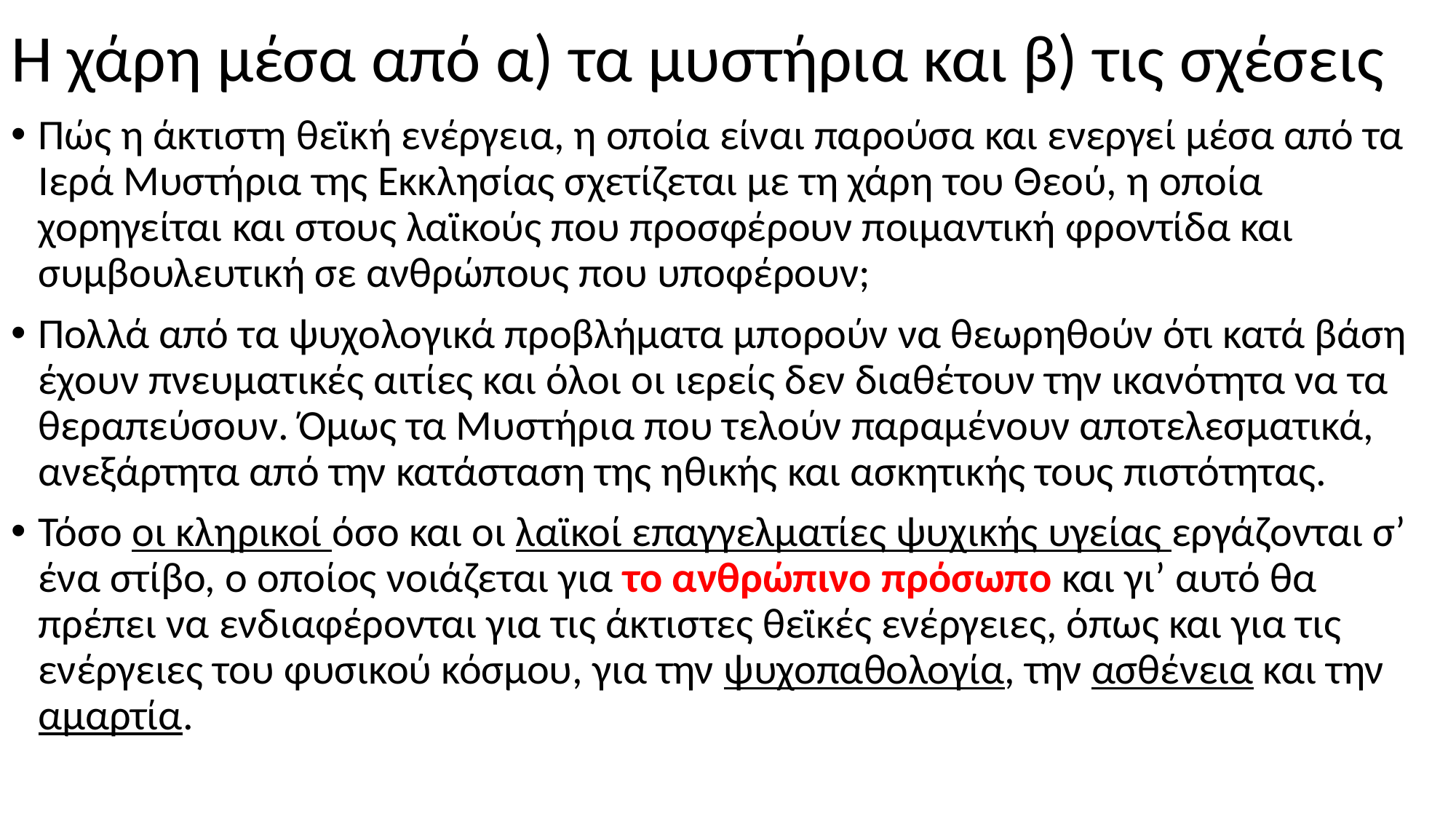

# Η χάρη μέσα από α) τα μυστήρια και β) τις σχέσεις
Πώς η άκτιστη θεϊκή ενέργεια, η οποία είναι παρούσα και ενεργεί μέσα από τα Ιερά Μυστήρια της Εκκλησίας σχετίζεται με τη χάρη του Θεού, η οποία χορηγείται και στους λαϊκούς που προσφέρουν ποιμαντική φροντίδα και συμβουλευτική σε ανθρώπους που υποφέρουν;
Πολλά από τα ψυχολογικά προβλήματα μπορούν να θεωρηθούν ότι κατά βάση έχουν πνευματικές αιτίες και όλοι οι ιερείς δεν διαθέτουν την ικανότητα να τα θεραπεύσουν. Όμως τα Μυστήρια που τελούν παραμένουν αποτελεσματικά, ανεξάρτητα από την κατάσταση της ηθικής και ασκητικής τους πιστότητας.
Τόσο οι κληρικοί όσο και οι λαϊκοί επαγγελματίες ψυχικής υγείας εργάζονται σ’ ένα στίβο, ο οποίος νοιάζεται για το ανθρώπινο πρόσωπο και γι’ αυτό θα πρέπει να ενδιαφέρονται για τις άκτιστες θεϊκές ενέργειες, όπως και για τις ενέργειες του φυσικού κόσμου, για την ψυχοπαθολογία, την ασθένεια και την αμαρτία.